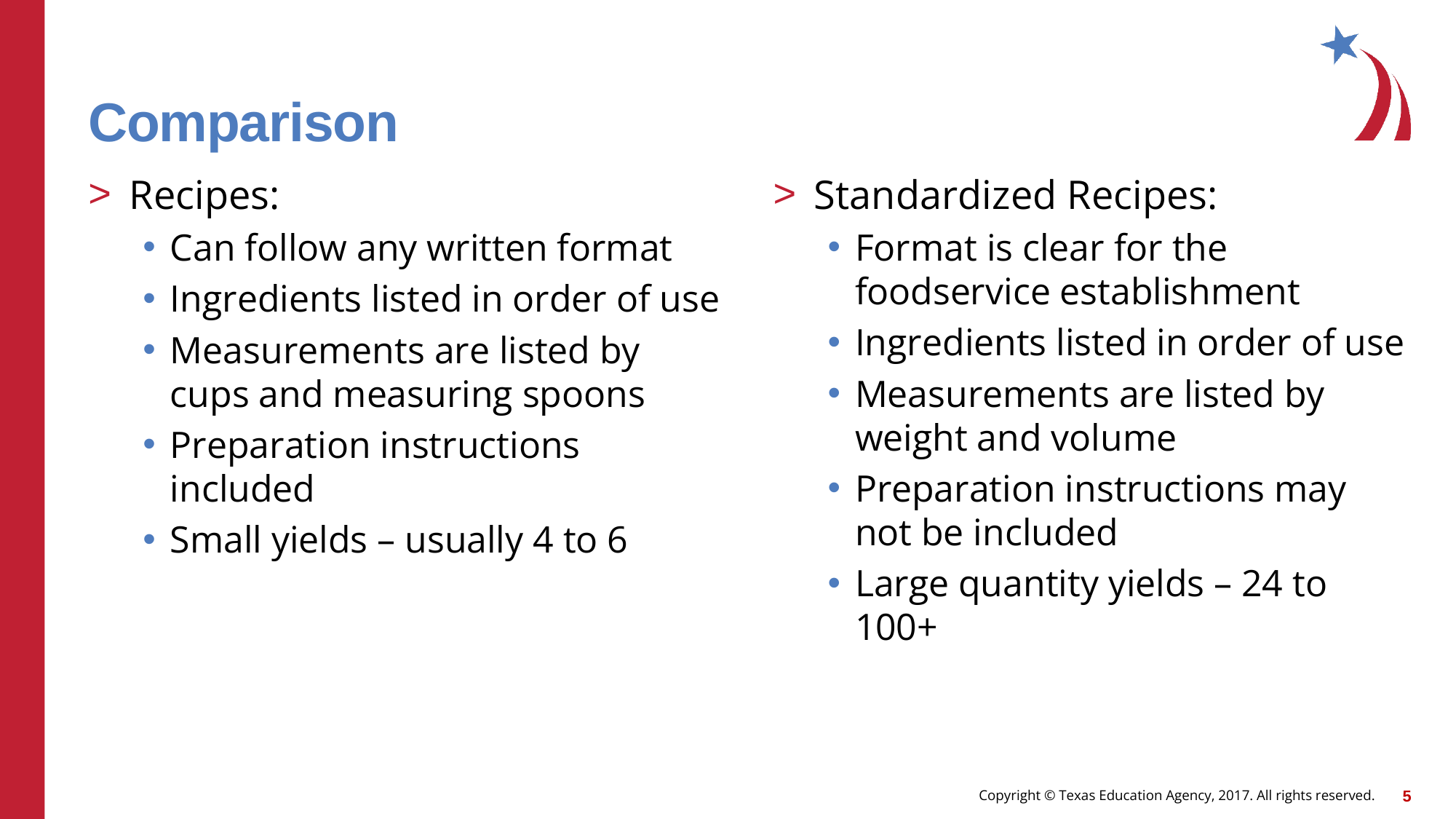

# Comparison
Recipes:
Can follow any written format
Ingredients listed in order of use
Measurements are listed by cups and measuring spoons
Preparation instructions included
Small yields – usually 4 to 6

Standardized Recipes:
Format is clear for the foodservice establishment
Ingredients listed in order of use
Measurements are listed by weight and volume
Preparation instructions may not be included
Large quantity yields – 24 to 100+